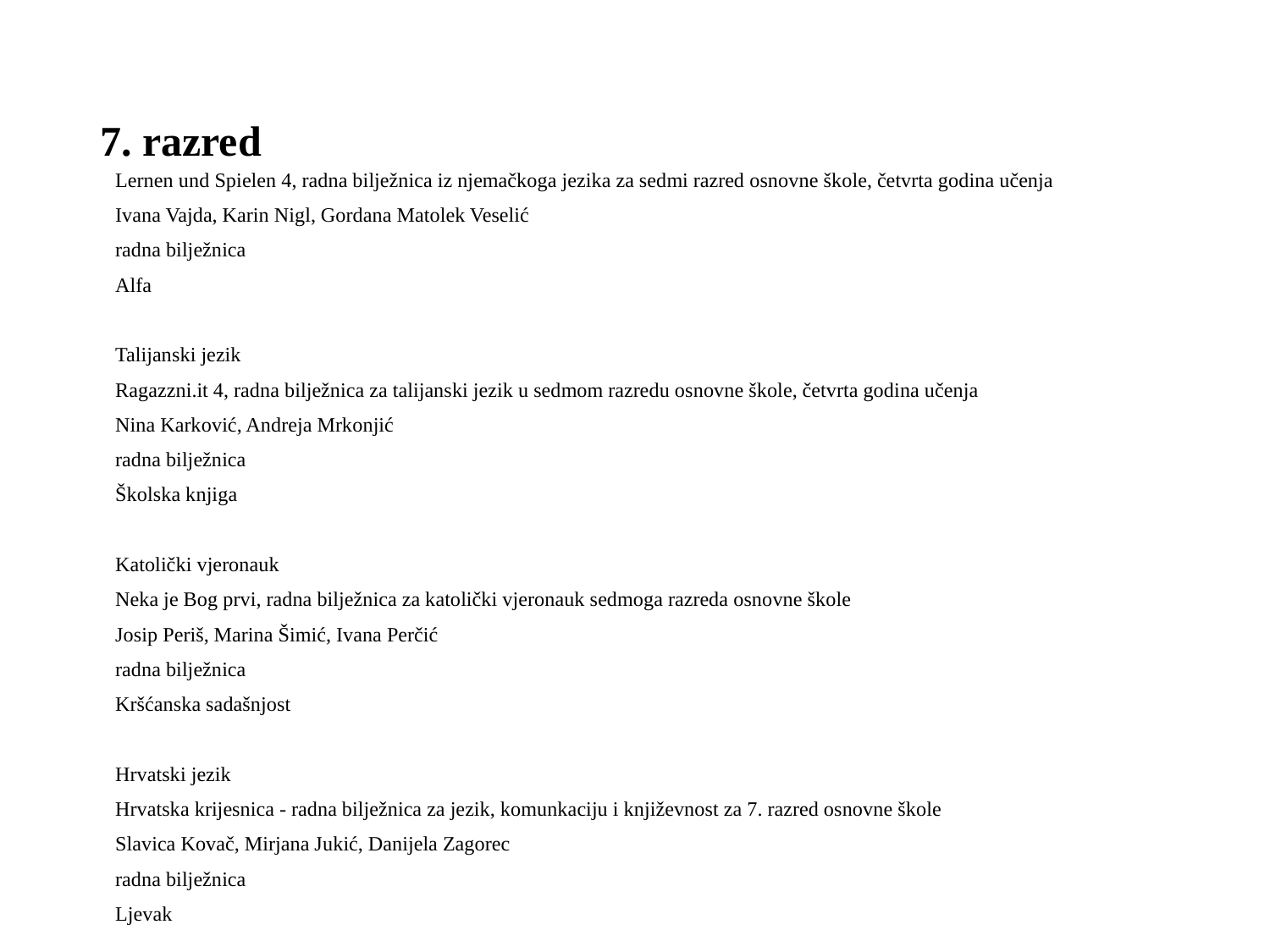

# 7. razred
Lernen und Spielen 4, radna bilježnica iz njemačkoga jezika za sedmi razred osnovne škole, četvrta godina učenja
Ivana Vajda, Karin Nigl, Gordana Matolek Veselić
radna bilježnica
Alfa

Talijanski jezik
Ragazzni.it 4, radna bilježnica za talijanski jezik u sedmom razredu osnovne škole, četvrta godina učenja
Nina Karković, Andreja Mrkonjić
radna bilježnica
Školska knjiga

Katolički vjeronauk
Neka je Bog prvi, radna bilježnica za katolički vjeronauk sedmoga razreda osnovne škole
Josip Periš, Marina Šimić, Ivana Perčić
radna bilježnica
Kršćanska sadašnjost

Hrvatski jezik
Hrvatska krijesnica - radna bilježnica za jezik, komunkaciju i književnost za 7. razred osnovne škole
Slavica Kovač, Mirjana Jukić, Danijela Zagorec
radna bilježnica
Ljevak